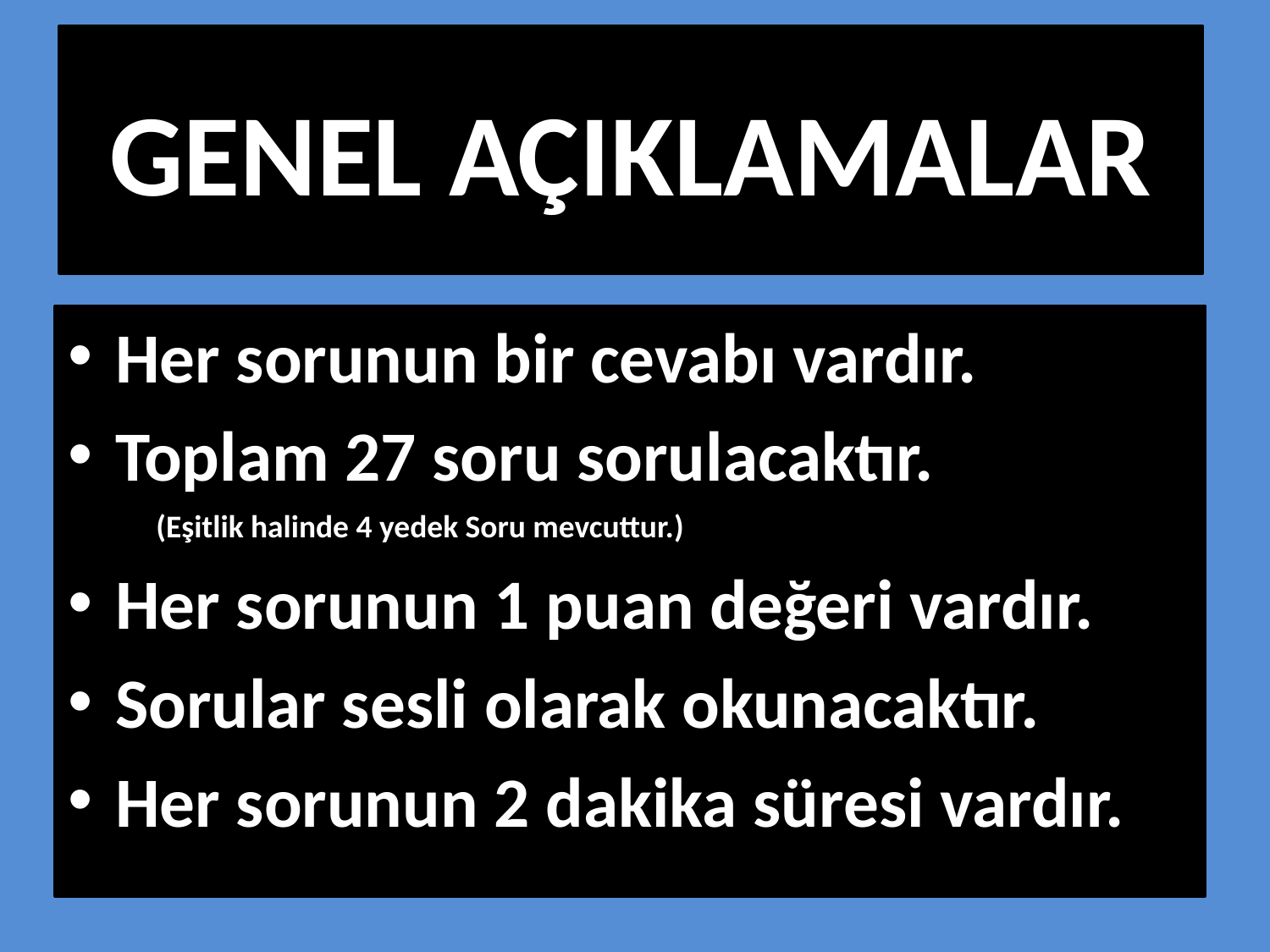

# GENEL AÇIKLAMALAR
Her sorunun bir cevabı vardır.
Toplam 27 soru sorulacaktır.
           (Eşitlik halinde 4 yedek Soru mevcuttur.)
Her sorunun 1 puan değeri vardır.
Sorular sesli olarak okunacaktır.
Her sorunun 2 dakika süresi vardır.